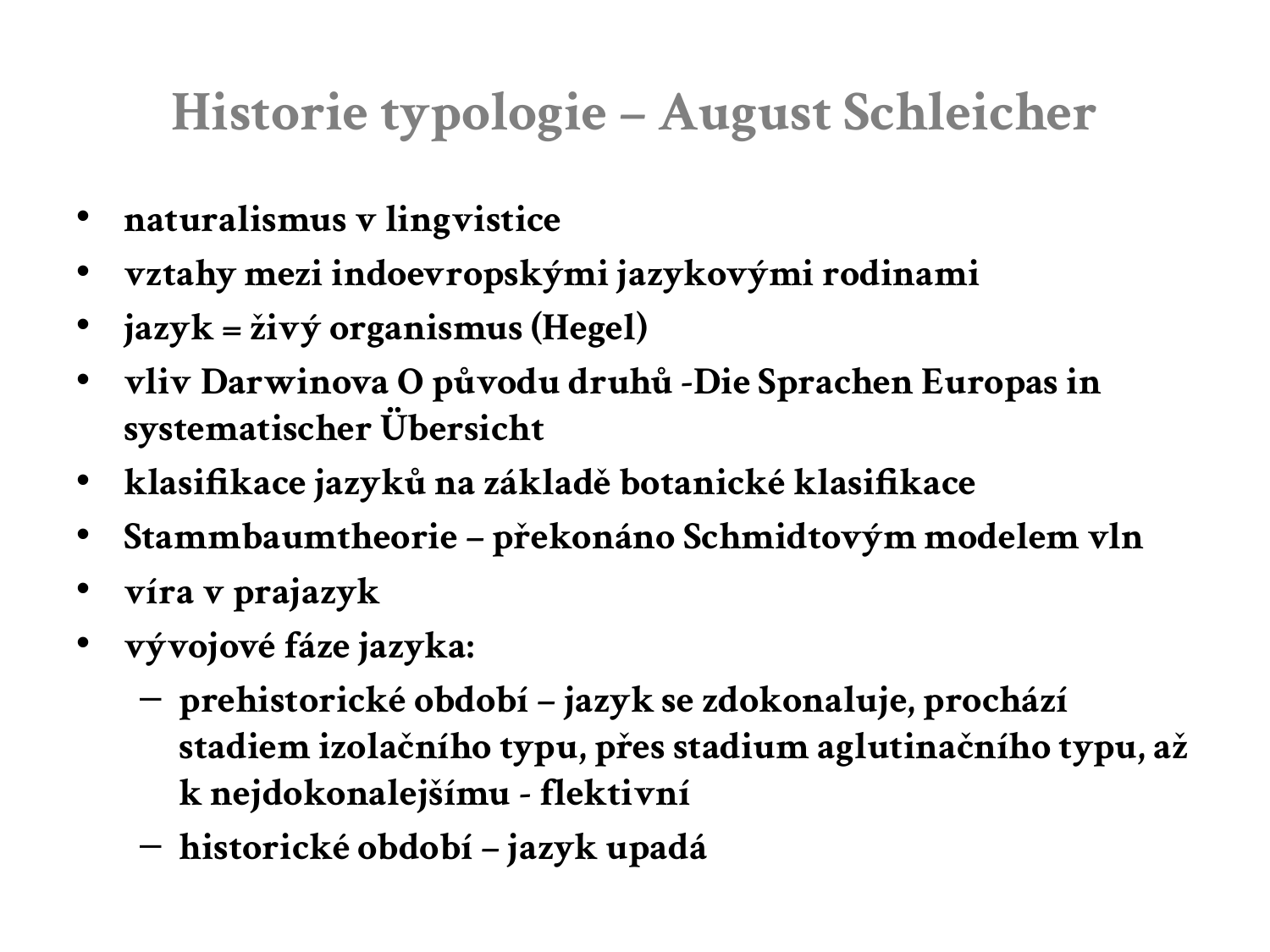

# Historie typologie – August Schleicher
naturalismus v lingvistice
vztahy mezi indoevropskými jazykovými rodinami
jazyk = živý organismus (Hegel)
vliv Darwinova O původu druhů -Die Sprachen Europas in systematischer Übersicht
klasifikace jazyků na základě botanické klasifikace
Stammbaumtheorie – překonáno Schmidtovým modelem vln
víra v prajazyk
vývojové fáze jazyka:
prehistorické období – jazyk se zdokonaluje, prochází stadiem izolačního typu, přes stadium aglutinačního typu, až k nejdokonalejšímu - flektivní
historické období – jazyk upadá